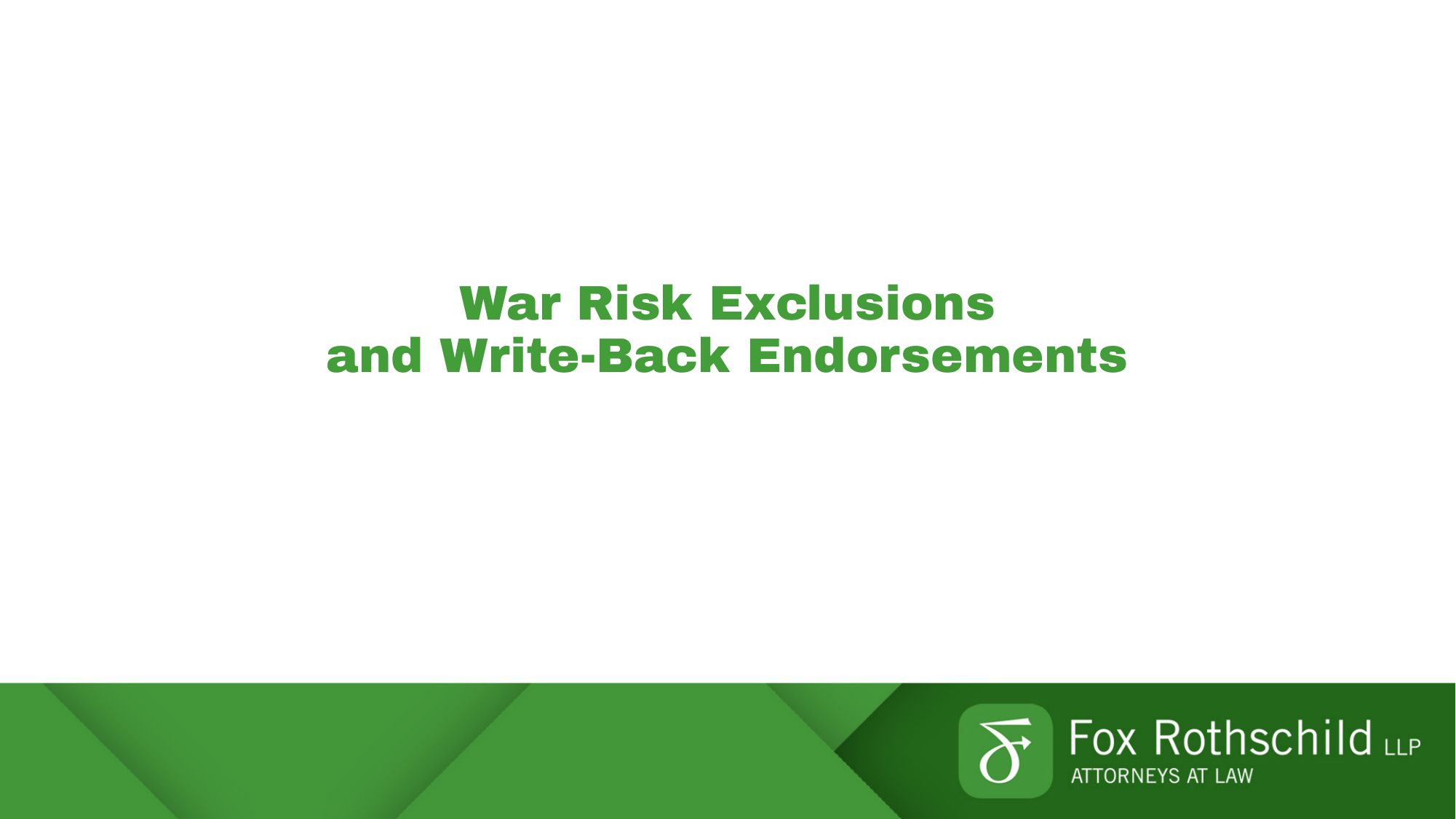

# War Risk Exclusions and Write-Back Endorsements